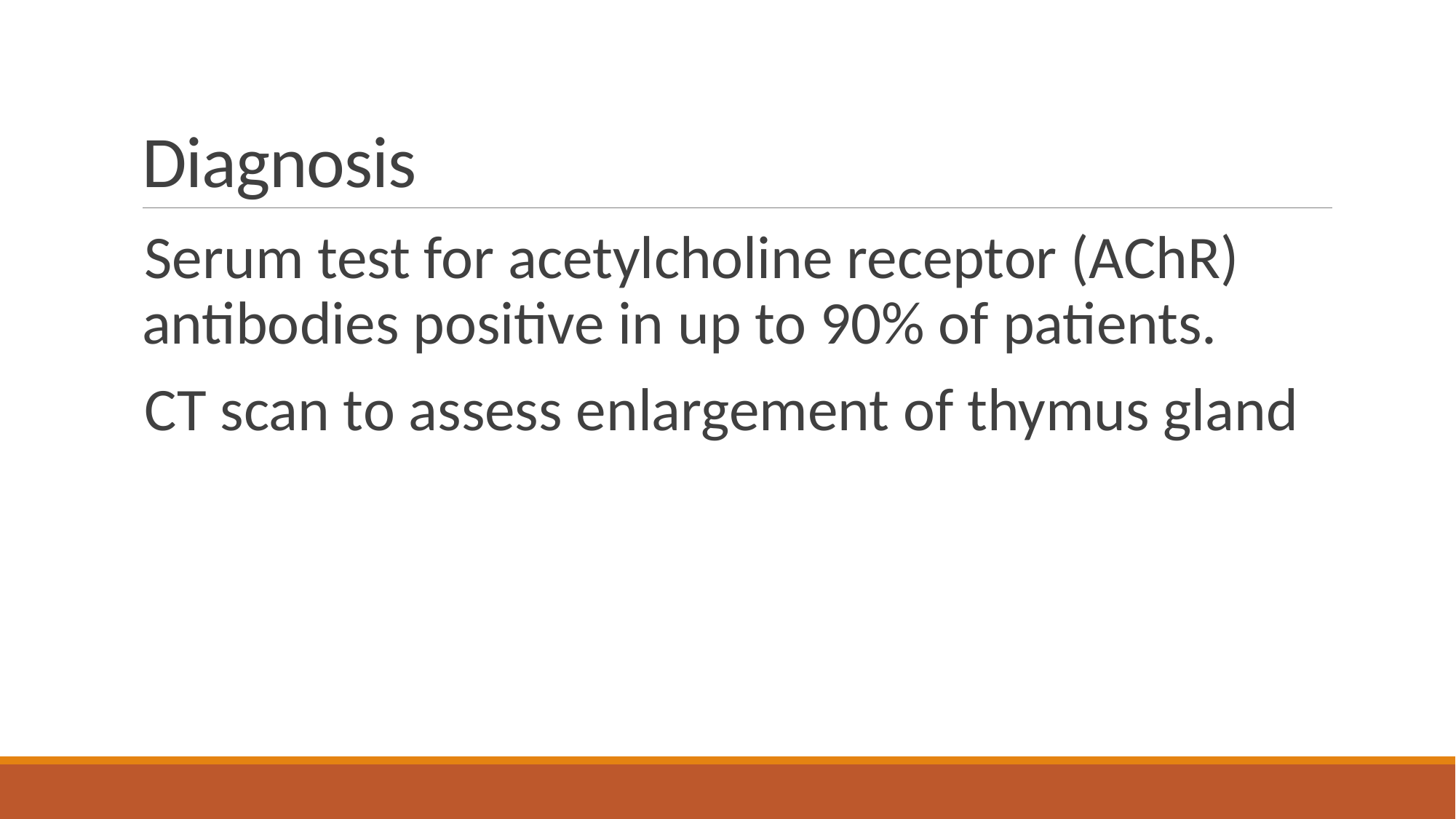

# Diagnosis
Serum test for acetylcholine receptor (AChR) antibodies positive in up to 90% of patients.
CT scan to assess enlargement of thymus gland